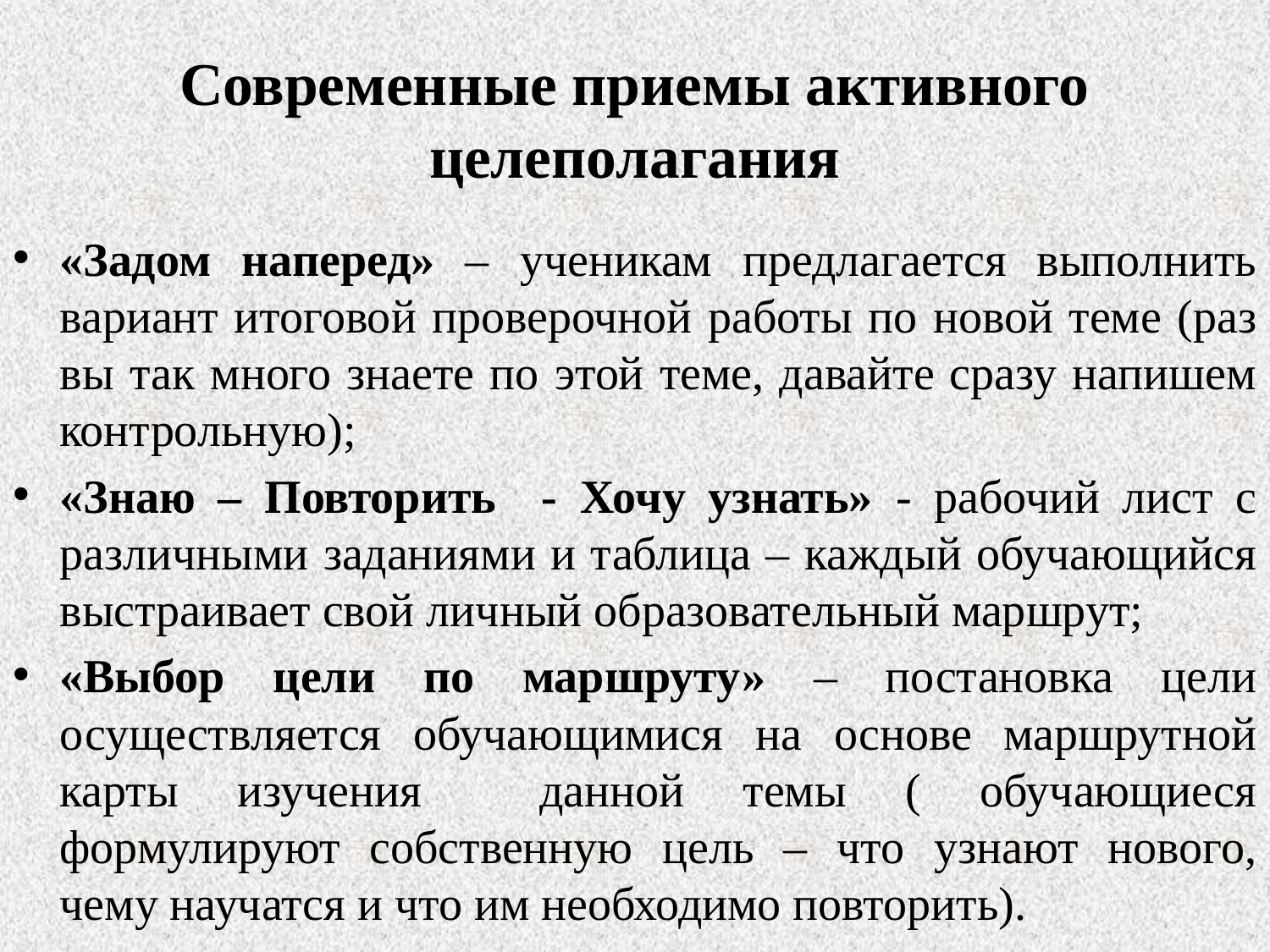

# Современные приемы активного целеполагания
«Задом наперед» – ученикам предлагается выполнить вариант итоговой проверочной работы по новой теме (раз вы так много знаете по этой теме, давайте сразу напишем контрольную);
«Знаю – Повторить  - Хочу узнать» - рабочий лист с различными заданиями и таблица – каждый обучающийся выстраивает свой личный образовательный маршрут;
«Выбор цели по маршруту» – постановка цели осуществляется обучающимися на основе маршрутной карты изучения  данной темы ( обучающиеся формулируют собственную цель – что узнают нового, чему научатся и что им необходимо повторить).